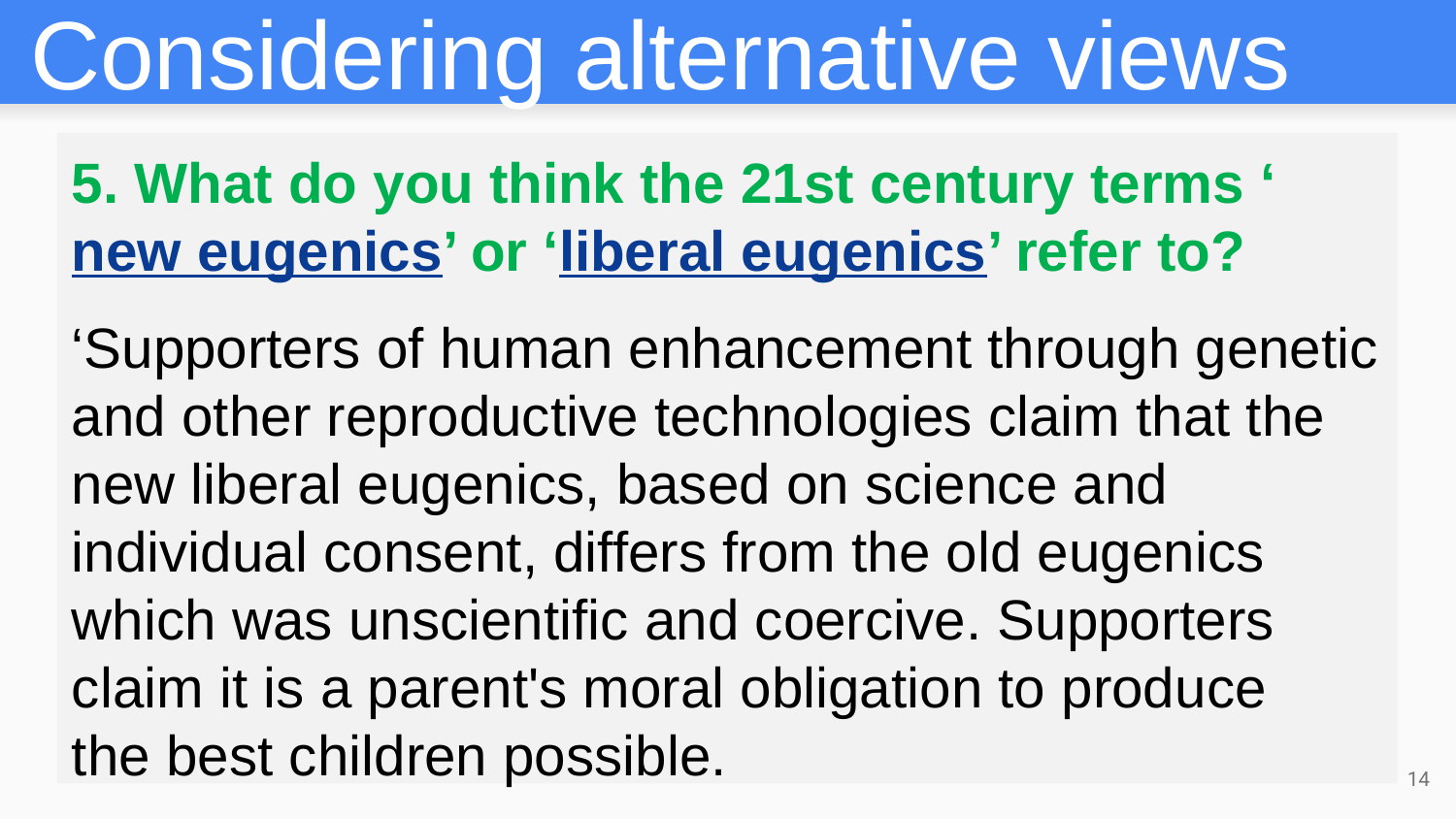

# Considering alternative views
5. What do you think the 21st century terms ‘new eugenics’ or ‘liberal eugenics’ refer to?

‘Supporters of human enhancement through genetic and other reproductive technologies claim that the new liberal eugenics, based on science and individual consent, differs from the old eugenics which was unscientific and coercive. Supporters claim it is a parent's moral obligation to produce
the best children possible.

14